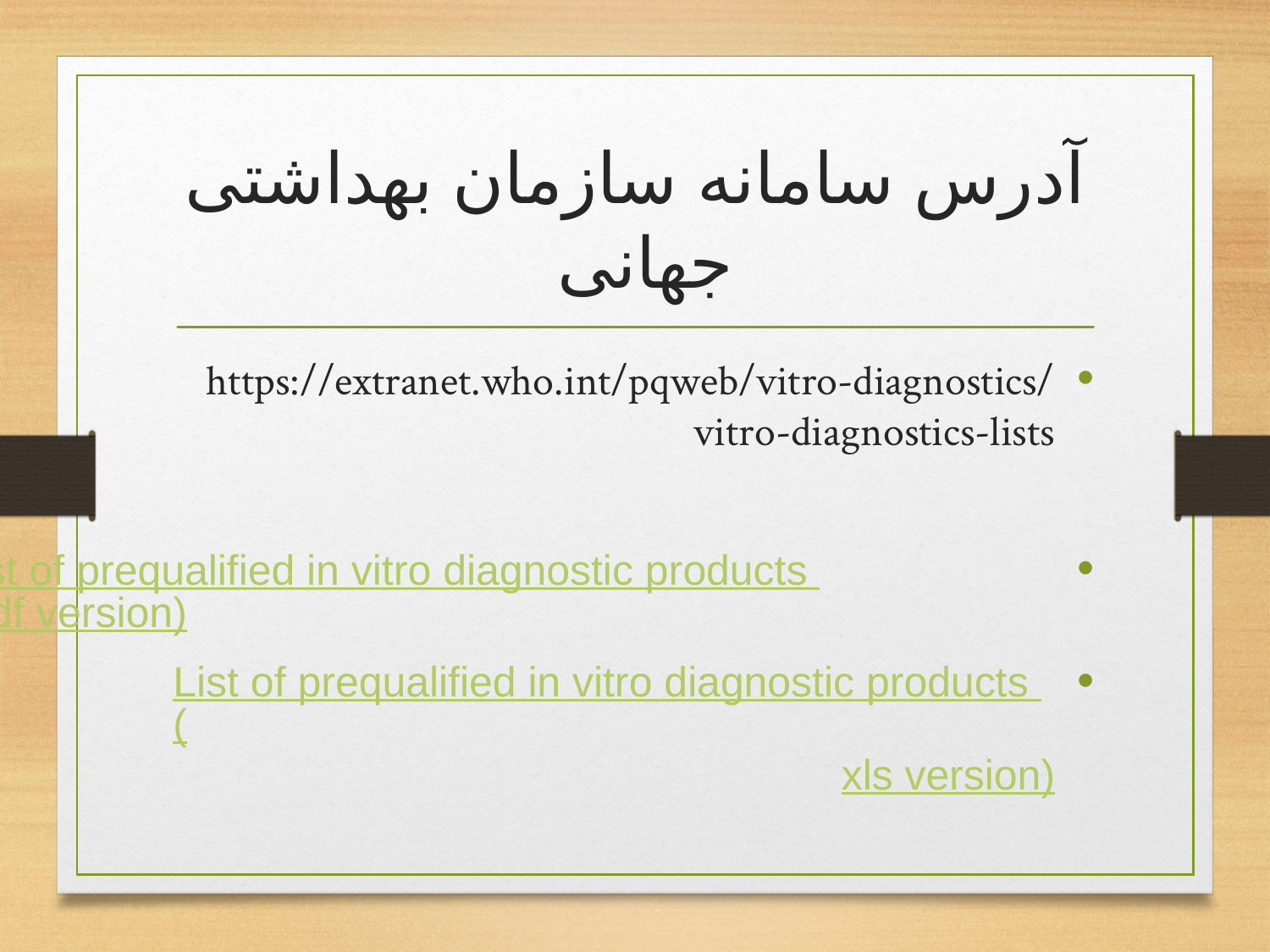

# آدرس سامانه سازمان بهداشتی جهانی
https://extranet.who.int/pqweb/vitro-diagnostics/vitro-diagnostics-lists

List of prequalified in vitro diagnostic products (pdf version)
List of prequalified in vitro diagnostic products (xls version)